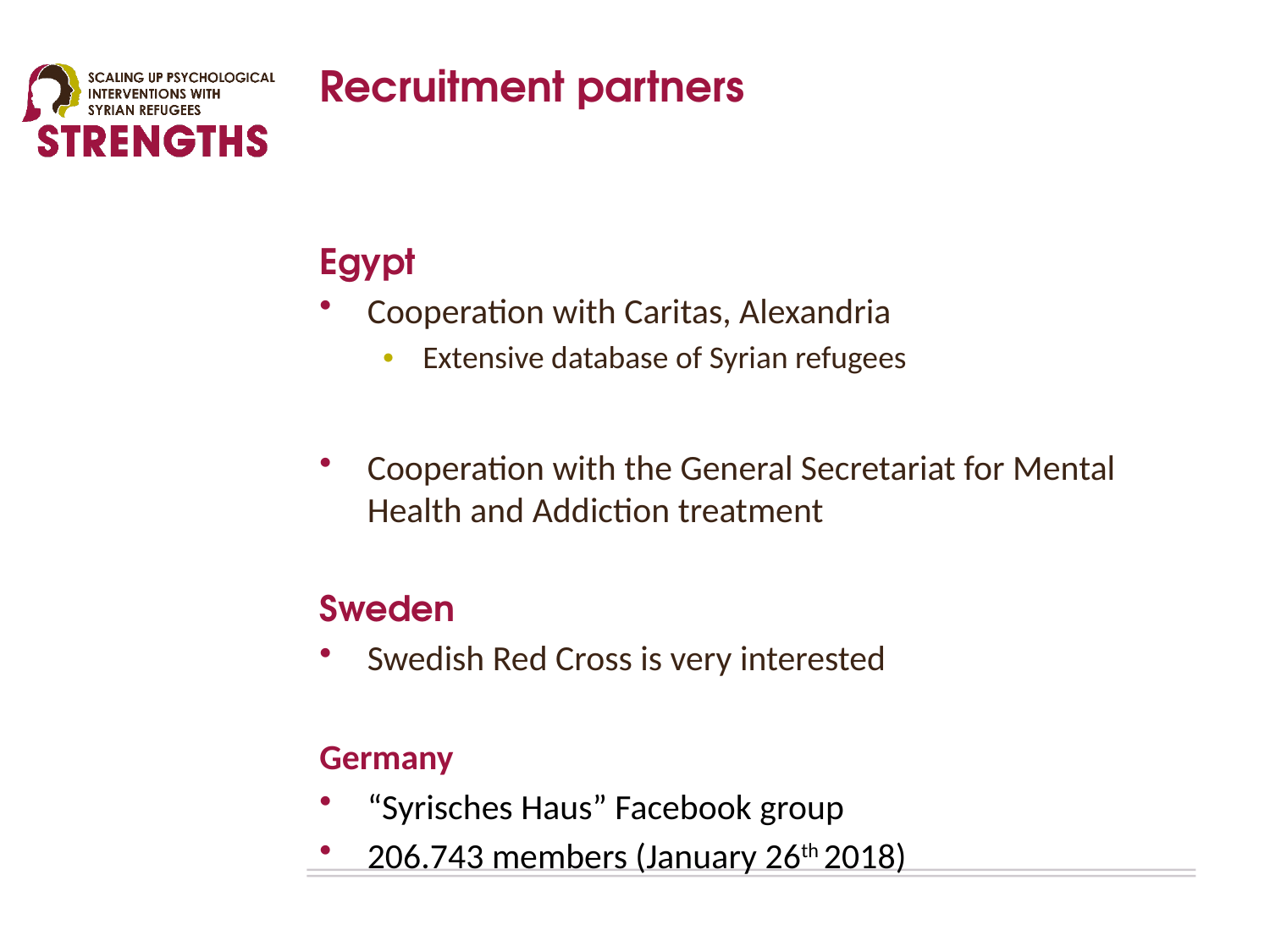

# Recruitment partners
Egypt
Cooperation with Caritas, Alexandria
Extensive database of Syrian refugees

Cooperation with the General Secretariat for Mental Health and Addiction treatment

Sweden
Swedish Red Cross is very interested

Germany
“Syrisches Haus” Facebook group
206.743 members (January 26th 2018)